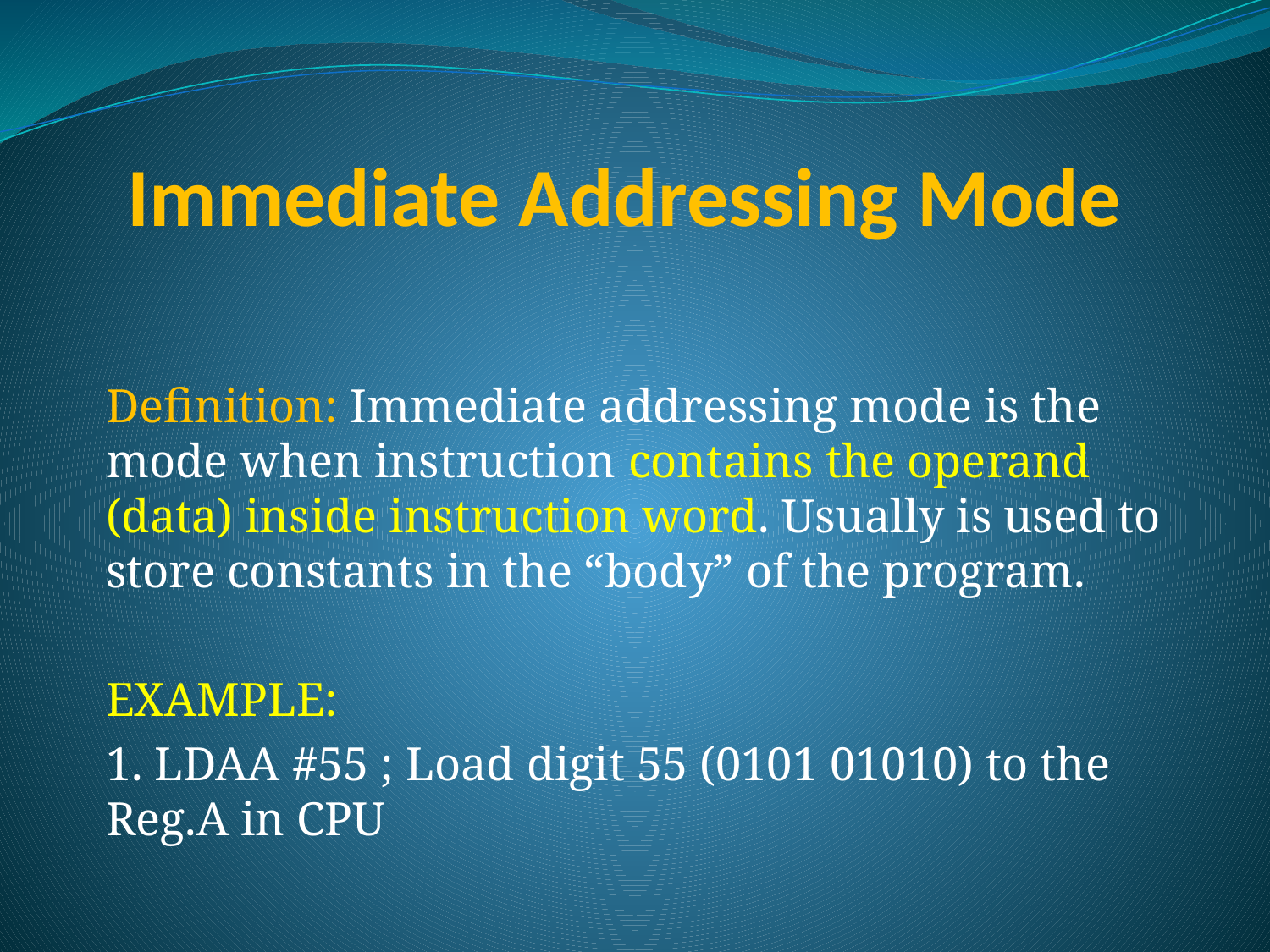

# Immediate Addressing Mode
Definition: Immediate addressing mode is the mode when instruction contains the operand (data) inside instruction word. Usually is used to store constants in the “body” of the program.

EXAMPLE:
1. LDAA #55 ; Load digit 55 (0101 01010) to the Reg.A in CPU